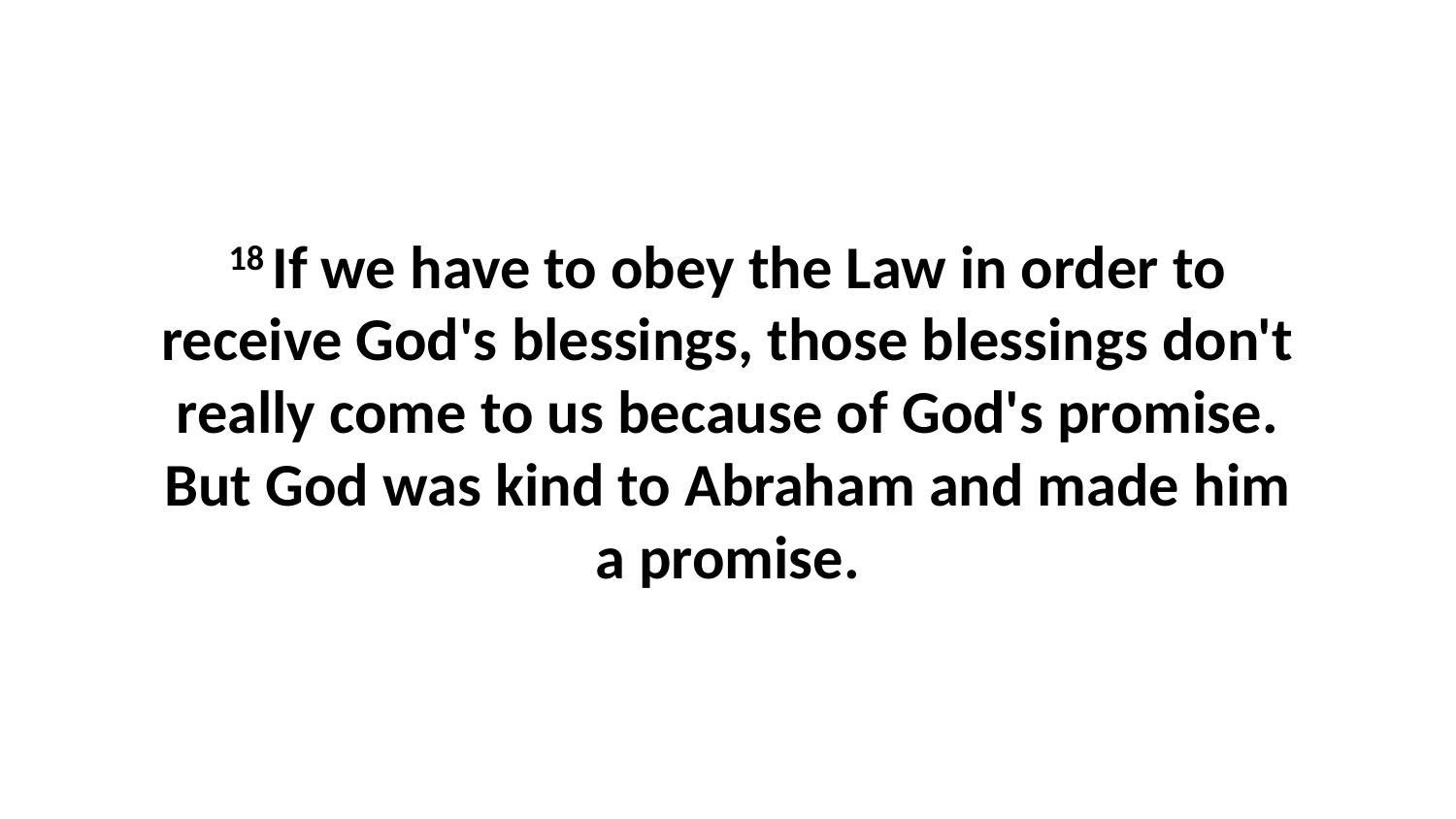

18 If we have to obey the Law in order to receive God's blessings, those blessings don't really come to us because of God's promise. But God was kind to Abraham and made him a promise.